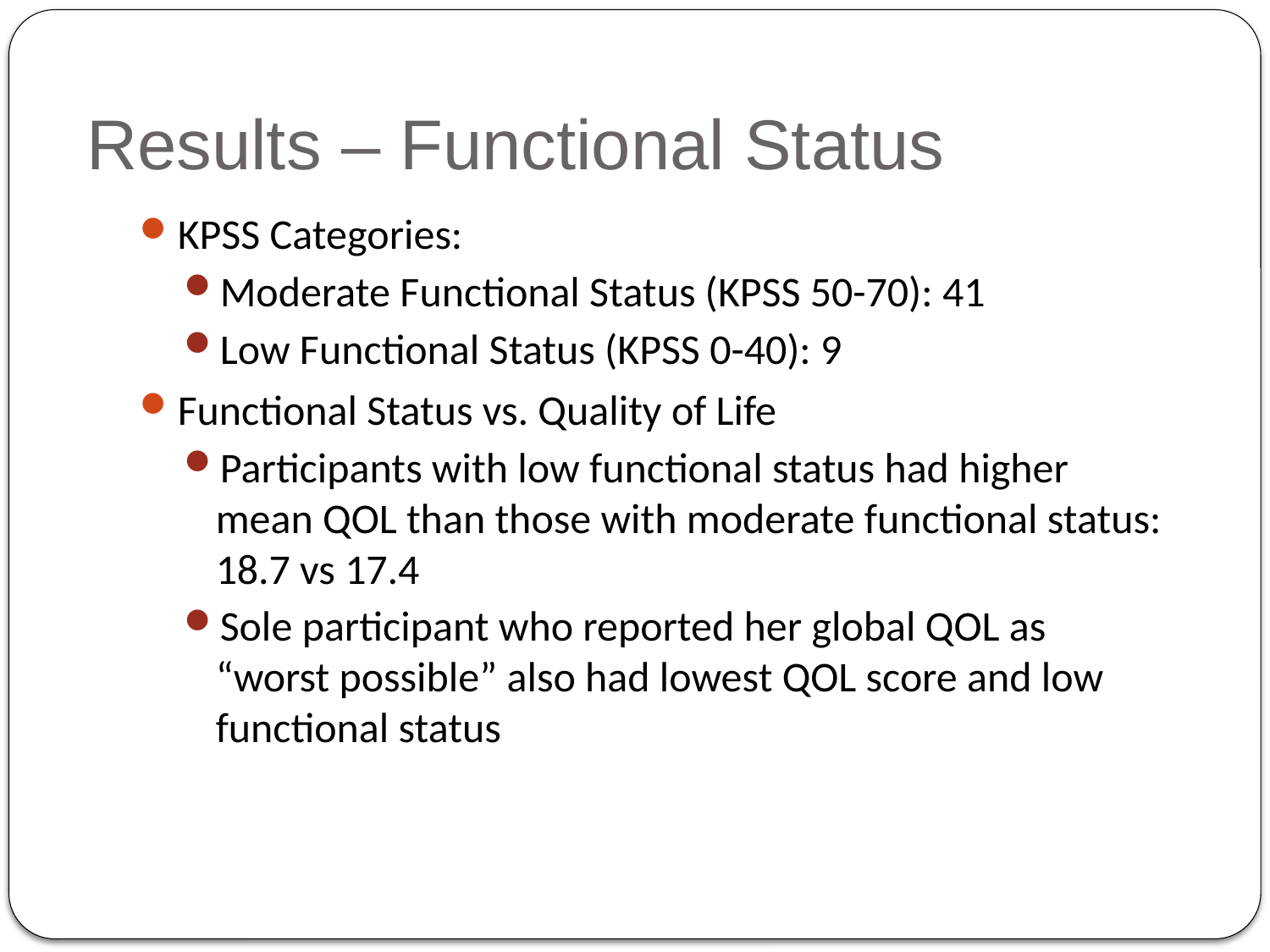

# Results – Functional Status
KPSS Categories:
Moderate Functional Status (KPSS 50-70): 41
Low Functional Status (KPSS 0-40): 9
Functional Status vs. Quality of Life
Participants with low functional status had higher mean QOL than those with moderate functional status: 18.7 vs 17.4
Sole participant who reported her global QOL as “worst possible” also had lowest QOL score and low functional status